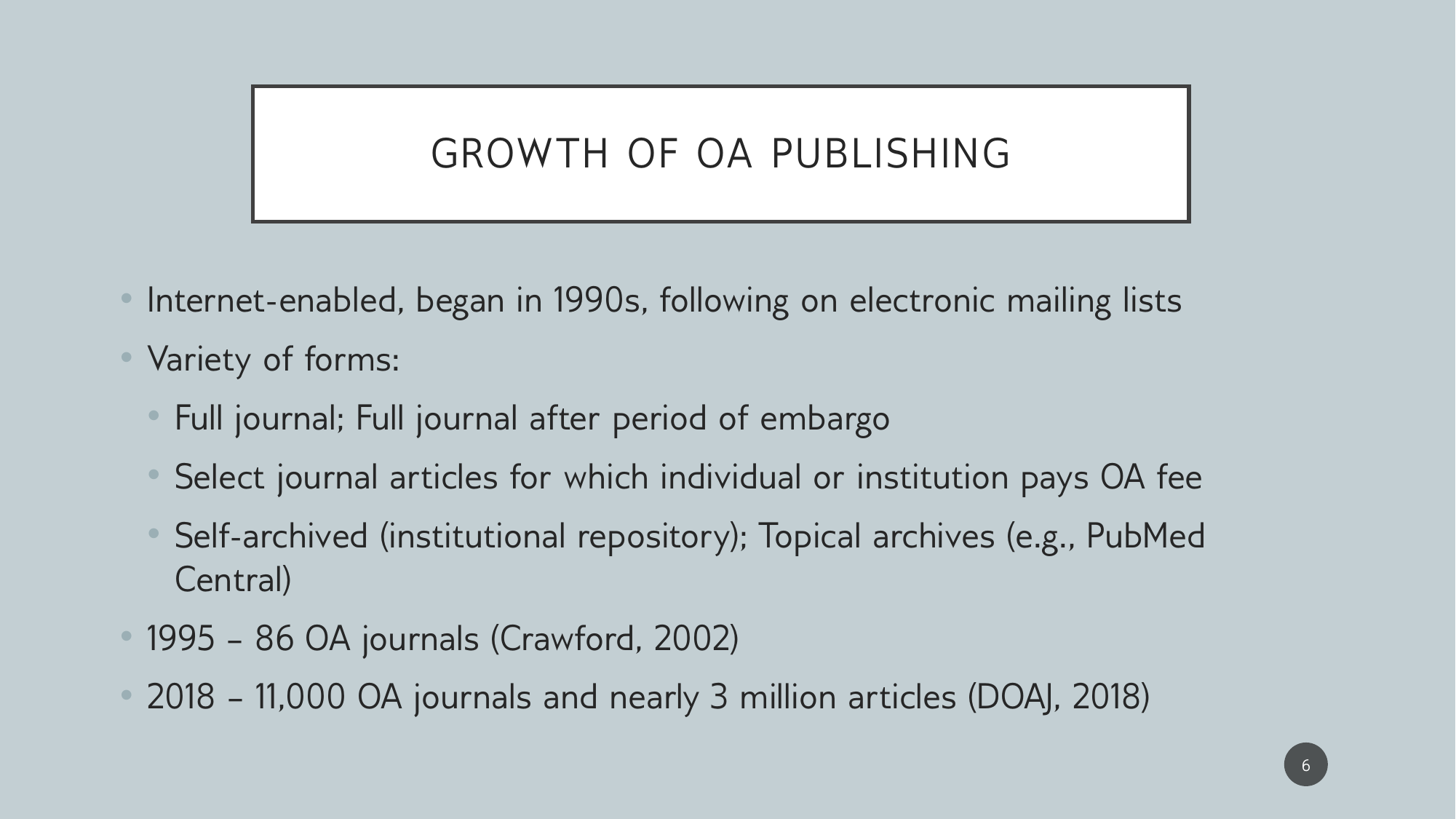

# Growth of OA publishing
Internet-enabled, began in 1990s, following on electronic mailing lists
Variety of forms:
Full journal; Full journal after period of embargo
Select journal articles for which individual or institution pays OA fee
Self-archived (institutional repository); Topical archives (e.g., PubMed Central)
1995 – 86 OA journals (Crawford, 2002)
2018 – 11,000 OA journals and nearly 3 million articles (DOAJ, 2018)

6